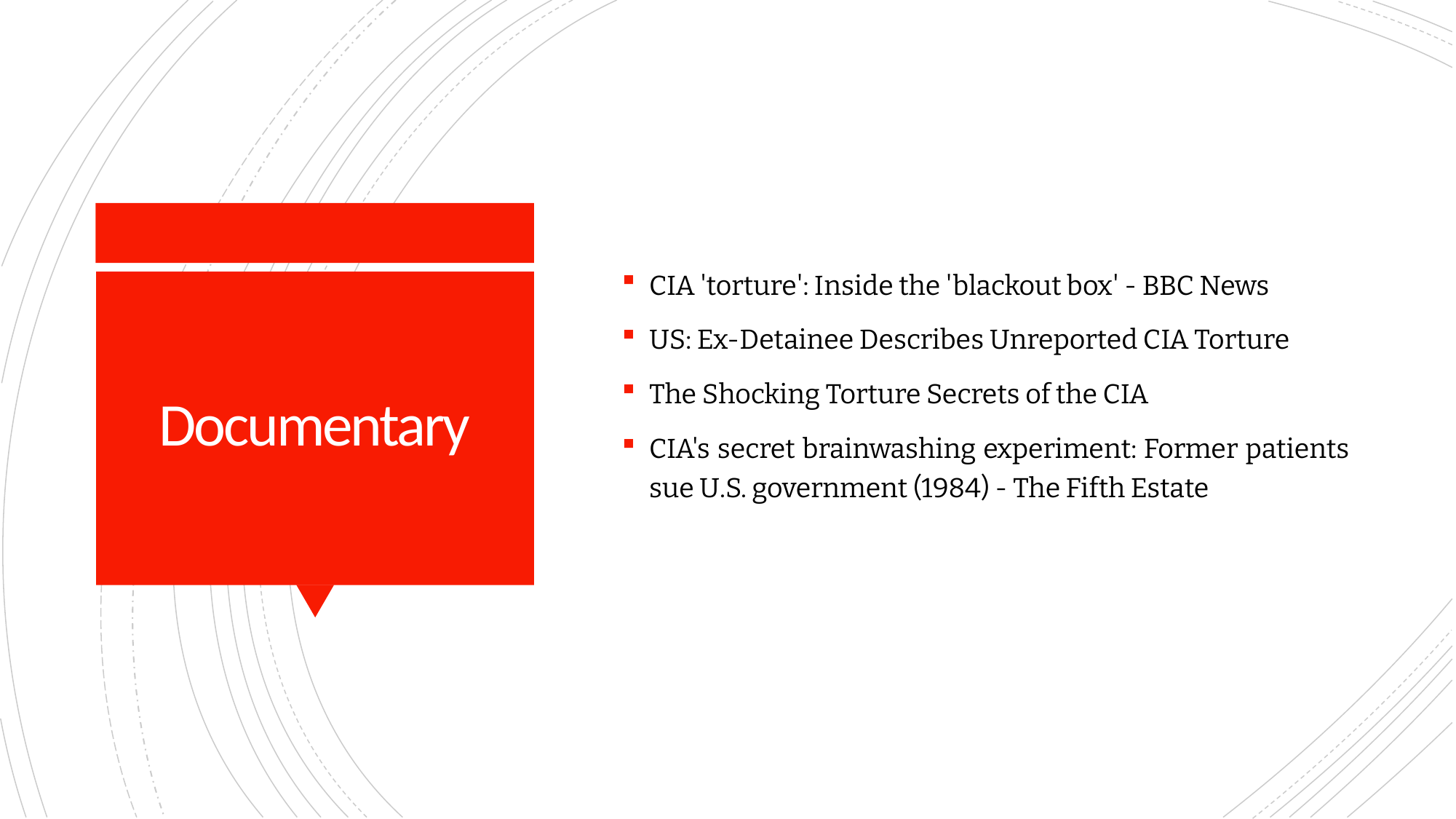

CIA 'torture': Inside the 'blackout box' - BBC News
US: Ex-Detainee Describes Unreported CIA Torture
The Shocking Torture Secrets of the CIA
CIA's secret brainwashing experiment: Former patients sue U.S. government (1984) - The Fifth Estate

# Documentary